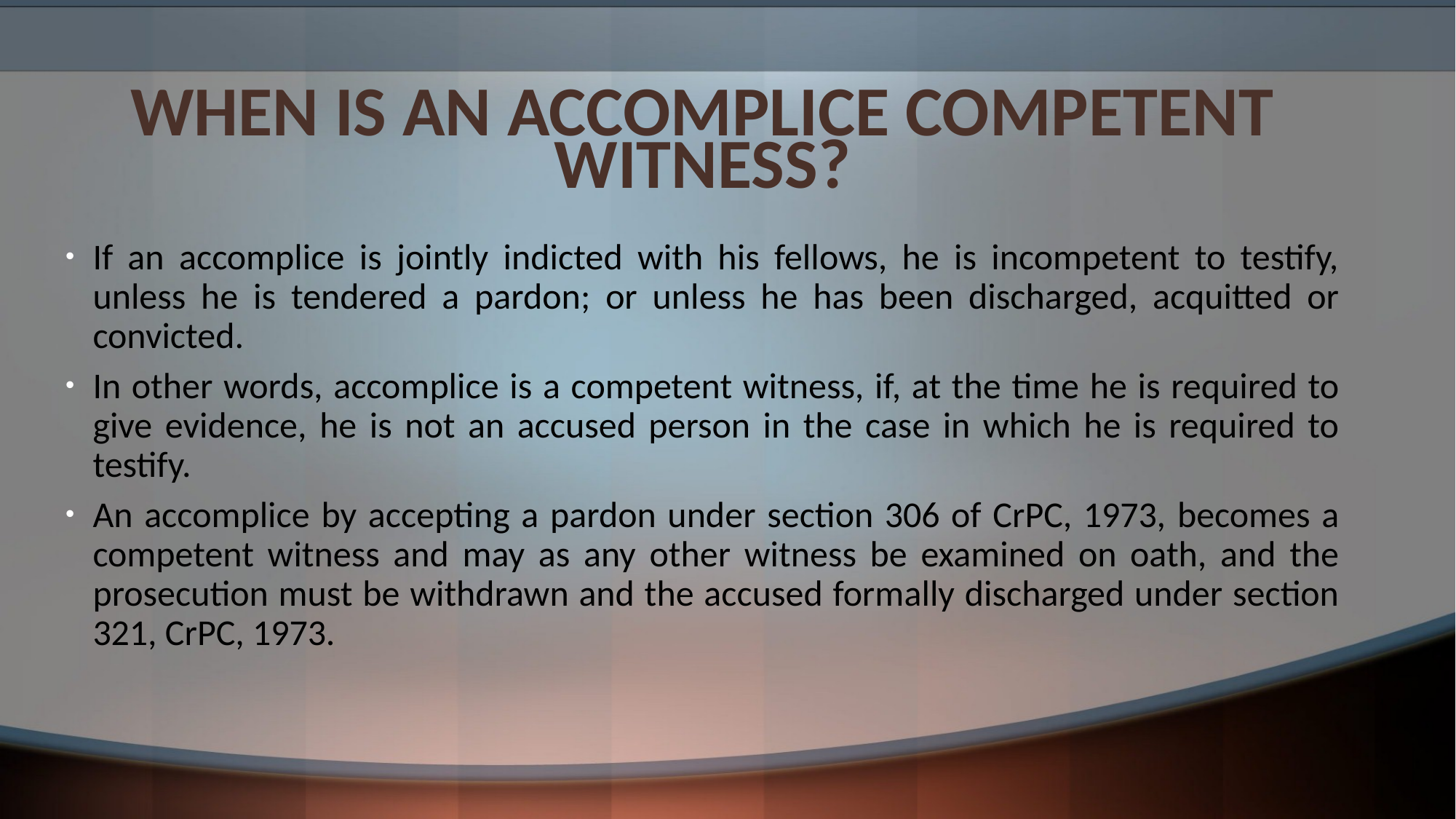

# WHEN IS AN ACCOMPLICE COMPETENT WITNESS?
If an accomplice is jointly indicted with his fellows, he is incompetent to testify, unless he is tendered a pardon; or unless he has been discharged, acquitted or convicted.
In other words, accomplice is a competent witness, if, at the time he is required to give evidence, he is not an accused person in the case in which he is required to testify.
An accomplice by accepting a pardon under section 306 of CrPC, 1973, becomes a competent witness and may as any other witness be examined on oath, and the prosecution must be withdrawn and the accused formally discharged under section 321, CrPC, 1973.